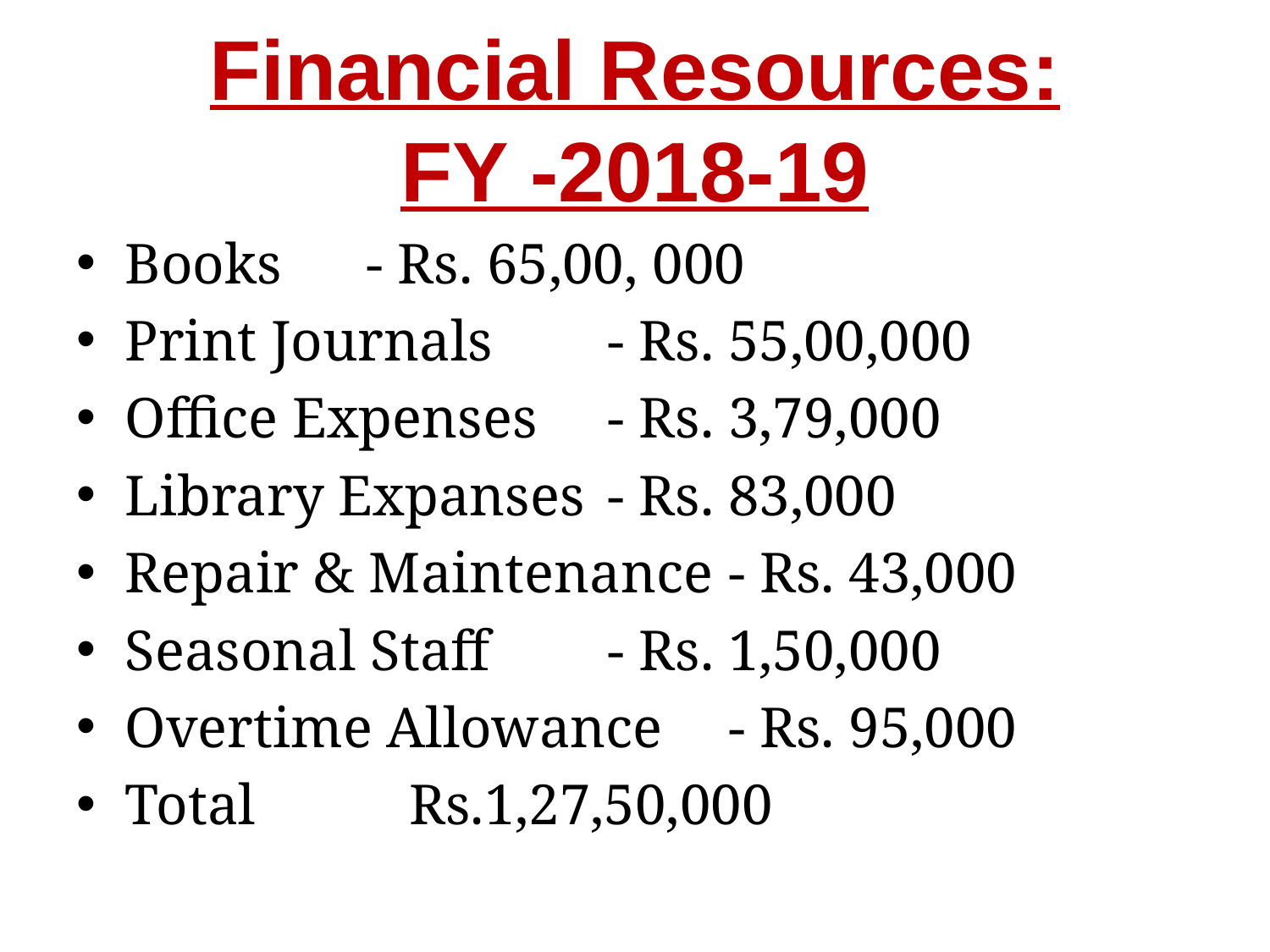

# Financial Resources: FY -2018-19
Books 					- Rs. 65,00, 000
Print Journals 			- Rs. 55,00,000
Office Expenses 			- Rs. 3,79,000
Library Expanses			- Rs. 83,000
Repair & Maintenance		- Rs. 43,000
Seasonal Staff 			- Rs. 1,50,000
Overtime Allowance		- Rs. 95,000
Total					   Rs.1,27,50,000